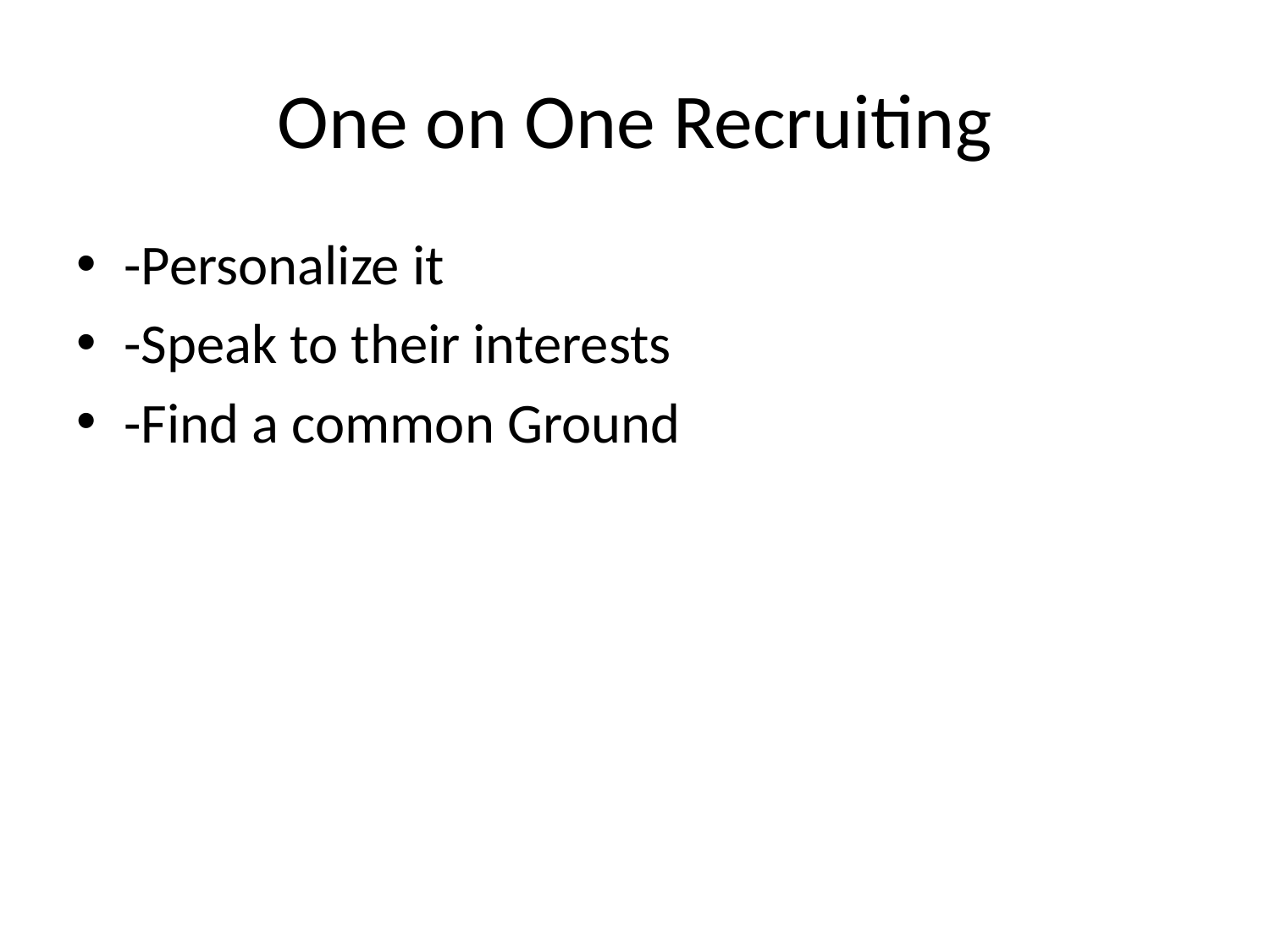

# One on One Recruiting
-Personalize it
-Speak to their interests
-Find a common Ground